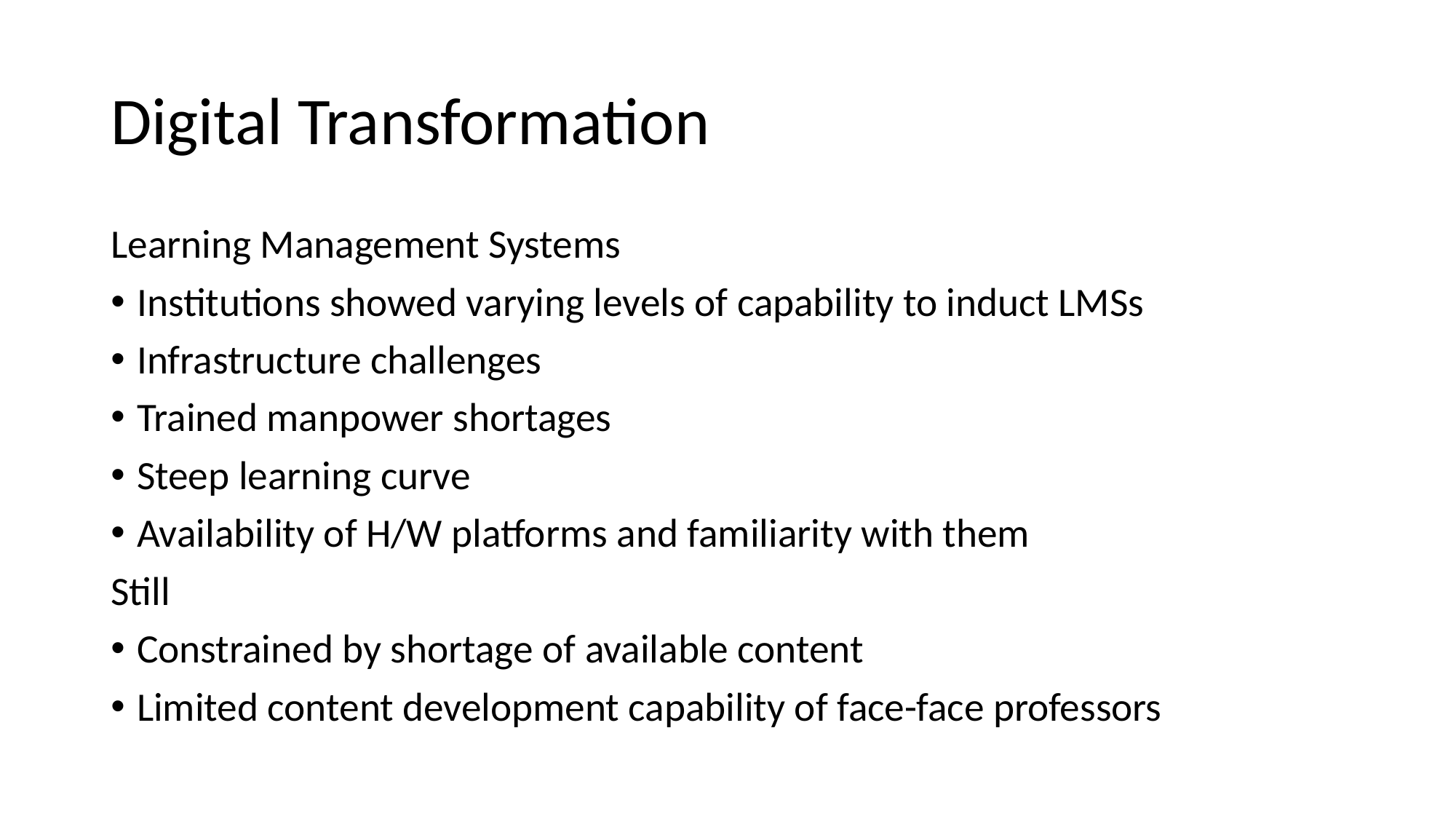

# Digital Transformation
Learning Management Systems
Institutions showed varying levels of capability to induct LMSs
Infrastructure challenges
Trained manpower shortages
Steep learning curve
Availability of H/W platforms and familiarity with them
Still
Constrained by shortage of available content
Limited content development capability of face-face professors